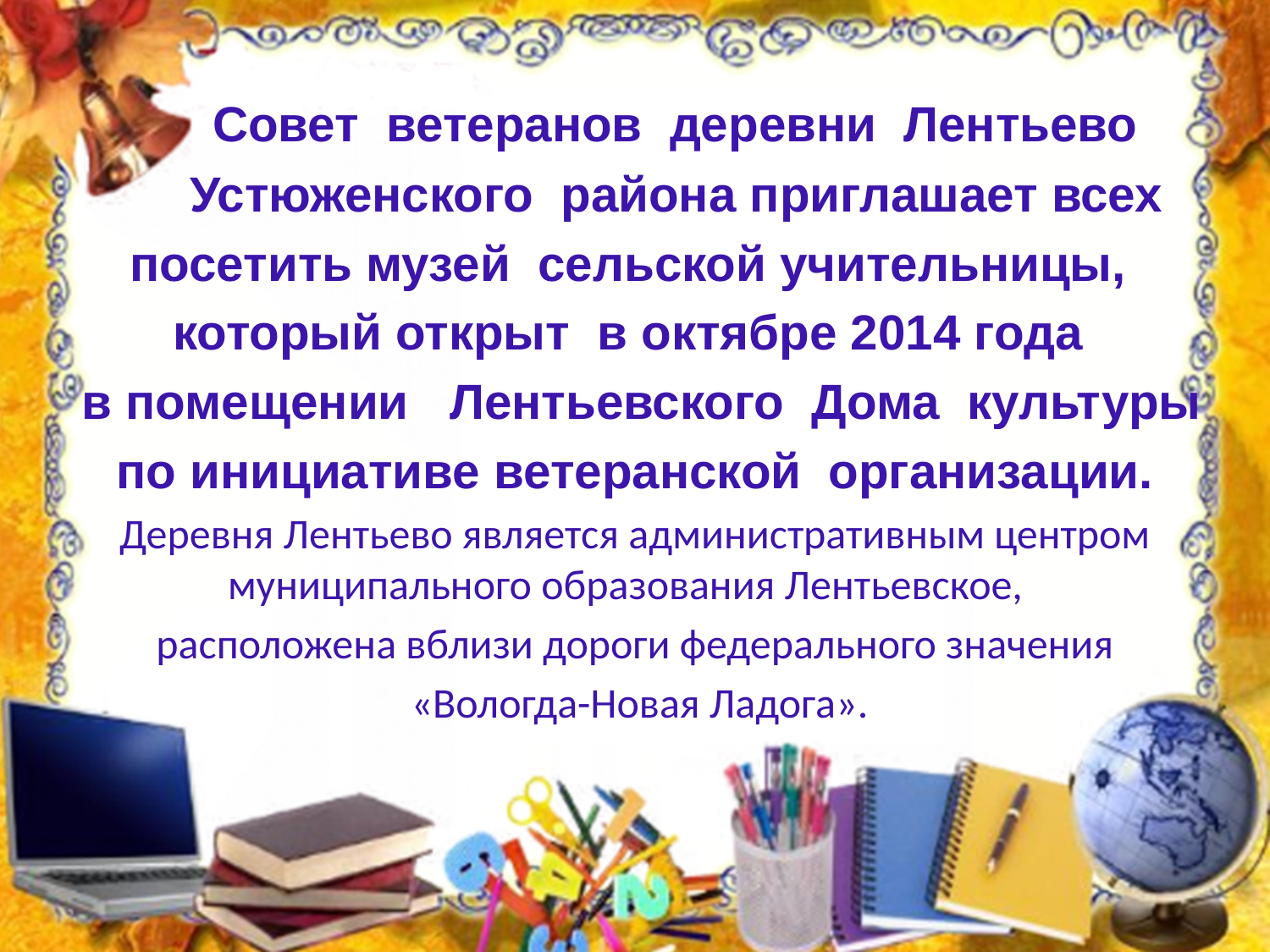

Совет  ветеранов  деревни  Лентьево
      Устюженского  района приглашает всех
посетить музей  сельской учительницы,
который открыт  в октябре 2014 года
 в помещении   Лентьевского  Дома  культуры
 по инициативе ветеранской  организации.
Деревня Лентьево является административным центром муниципального образования Лентьевское,
расположена вблизи дороги федерального значения
 «Вологда-Новая Ладога».
#